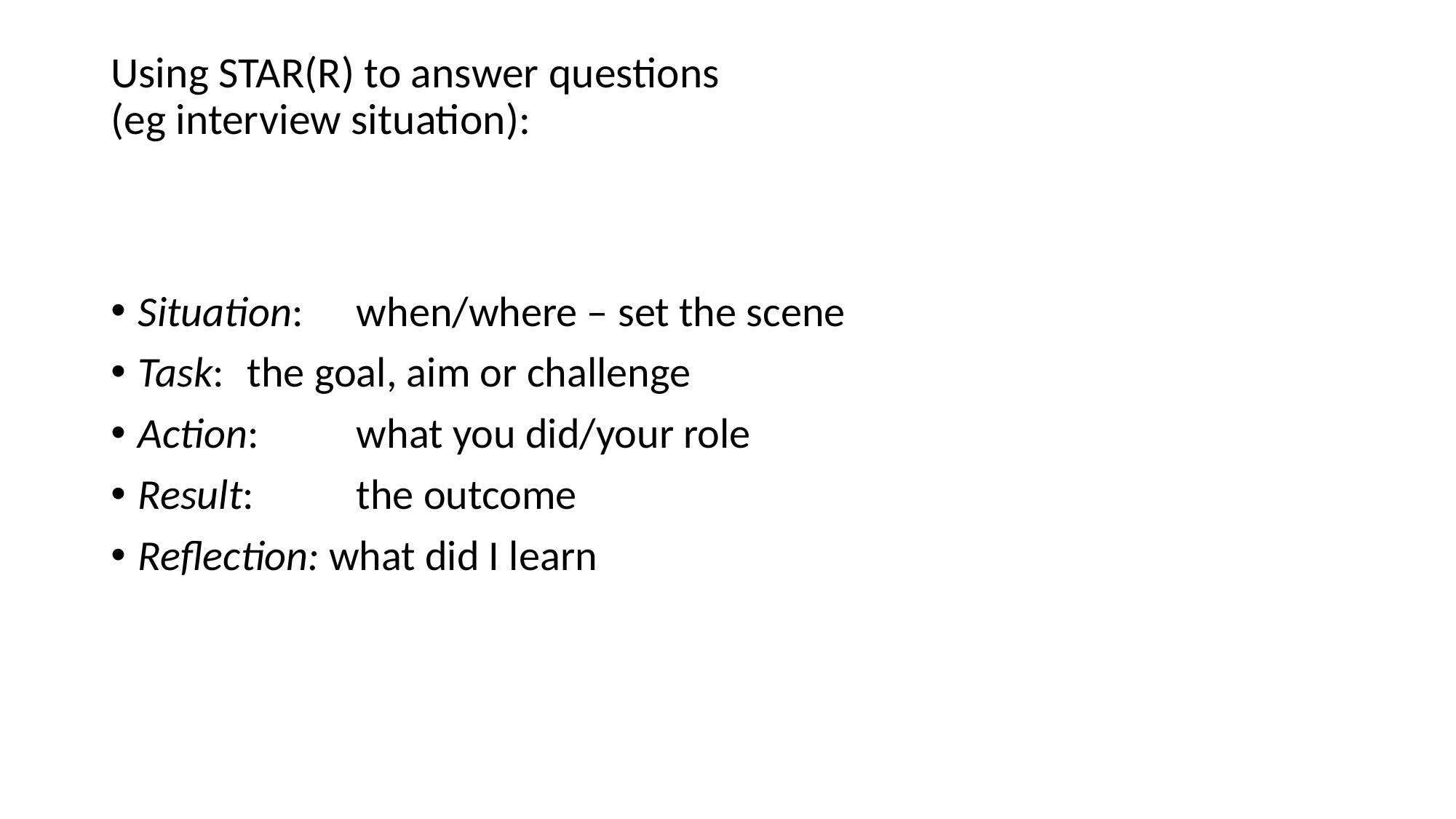

# Using STAR(R) to answer questions (eg interview situation):

Situation: 	when/where – set the scene
Task: 	the goal, aim or challenge
Action: 	what you did/your role
Result: 	the outcome
Reflection: what did I learn